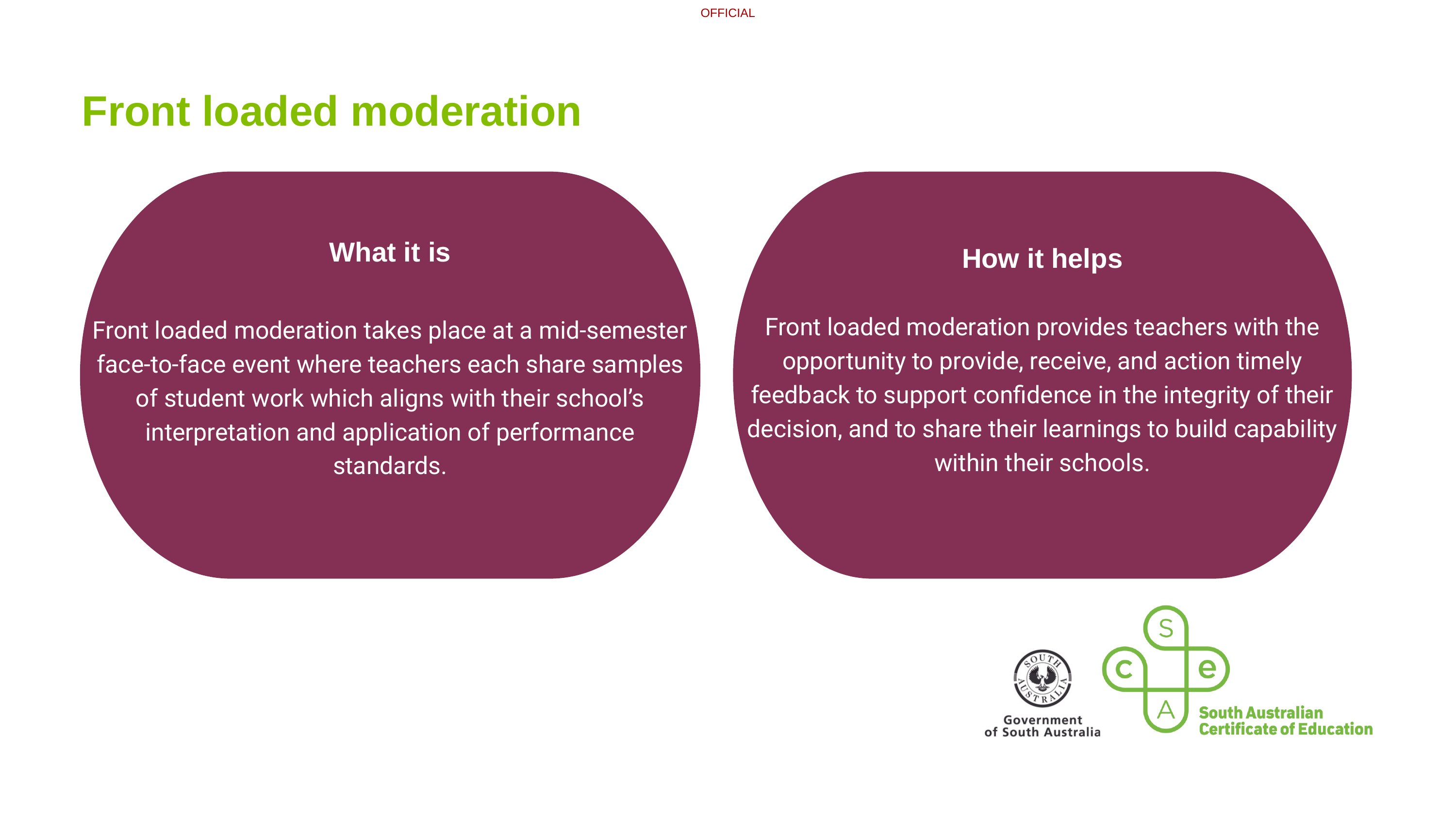

Front loaded moderation

What it is

Front loaded moderation takes place at a mid-semester face-to-face event where teachers each share samples of student work which aligns with their school’s interpretation and application of performance standards.

How it helps

Front loaded moderation provides teachers with the opportunity to provide, receive, and action timely feedback to support confidence in the integrity of their decision, and to share their learnings to build capability within their schools.